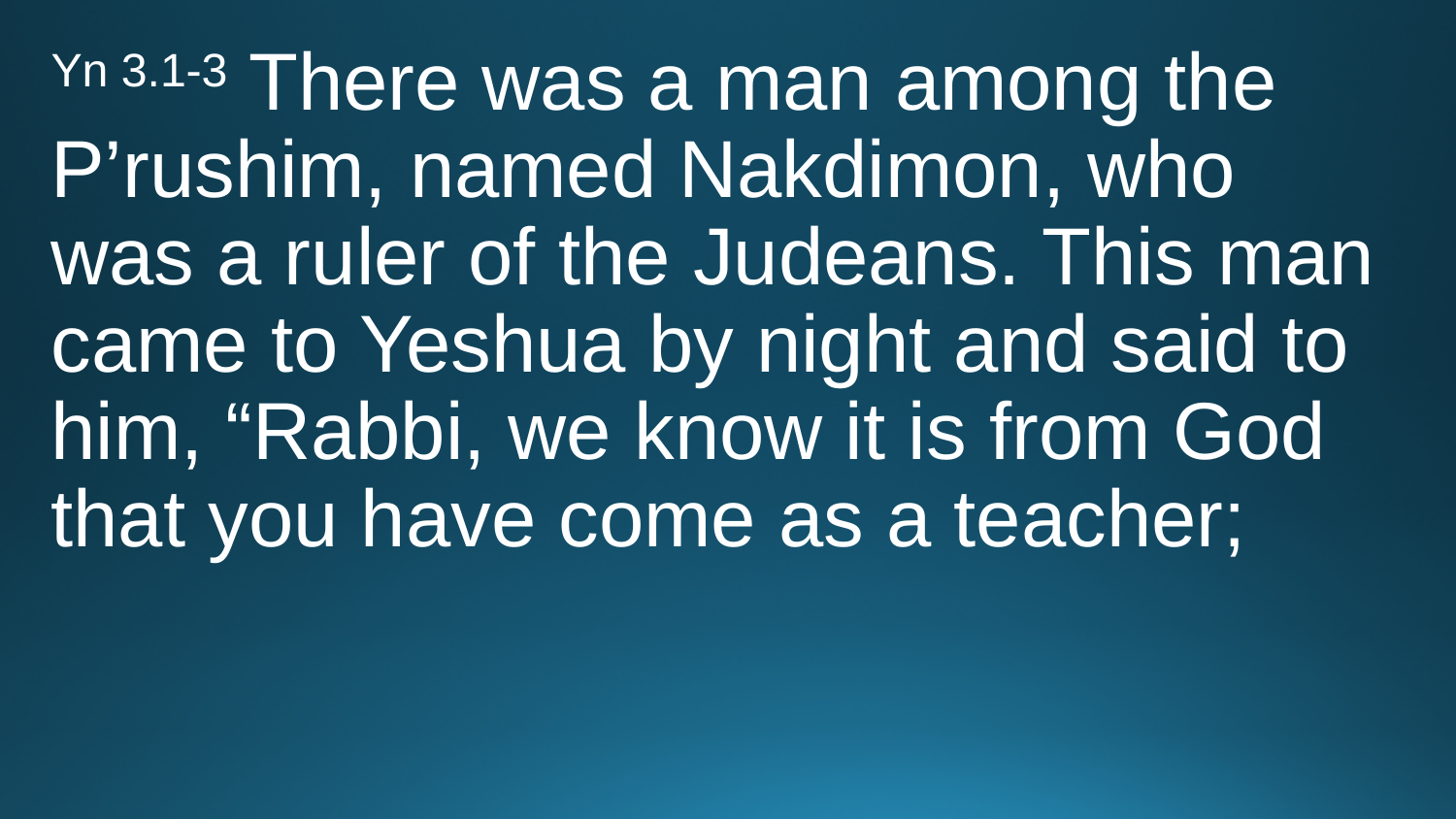

Yn 3.1-3 There was a man among the P’rushim, named Nakdimon, who was a ruler of the Judeans. This man came to Yeshua by night and said to him, “Rabbi, we know it is from God that you have come as a teacher;